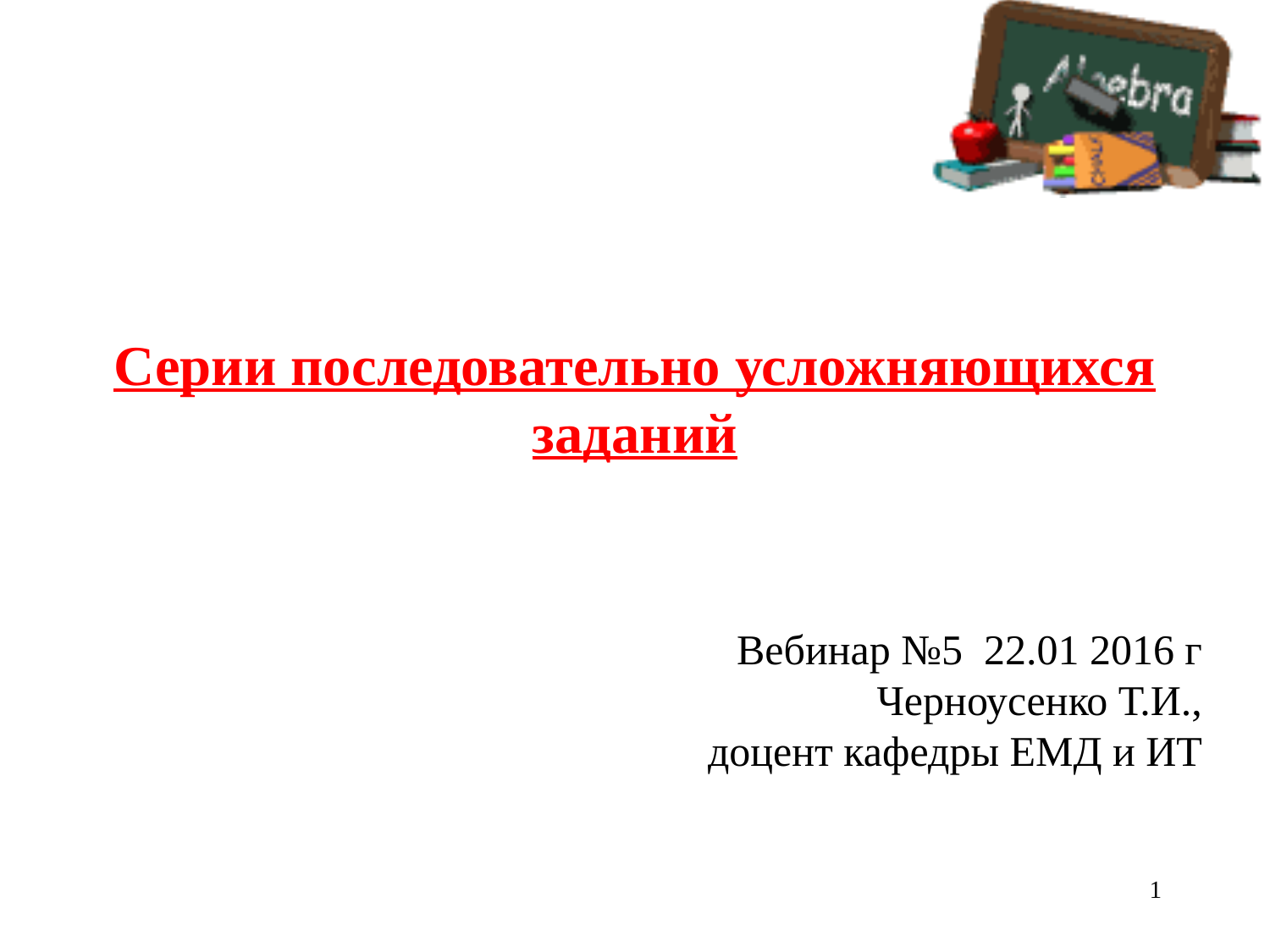

# Серии последовательно усложняющихся заданий
Вебинар №5  22.01 2016 г
Черноусенко Т.И.,
 доцент кафедры ЕМД и ИТ

1